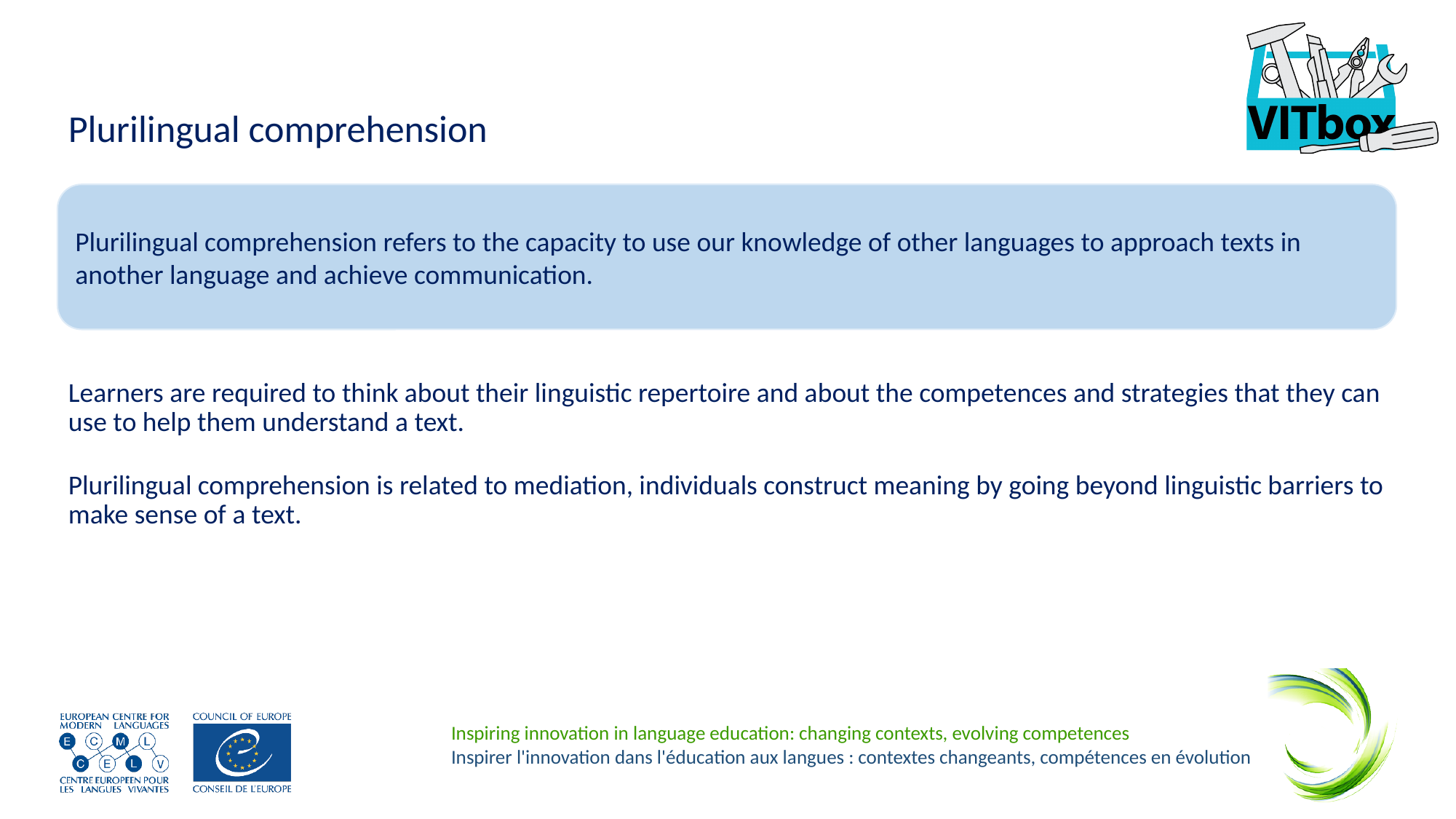

# Plurilingual comprehension
Plurilingual comprehension refers to the capacity to use our knowledge of other languages to approach texts in another language and achieve communication.

Learners are required to think about their linguistic repertoire and about the competences and strategies that they can use to help them understand a text.
Plurilingual comprehension is related to mediation, individuals construct meaning by going beyond linguistic barriers to make sense of a text.